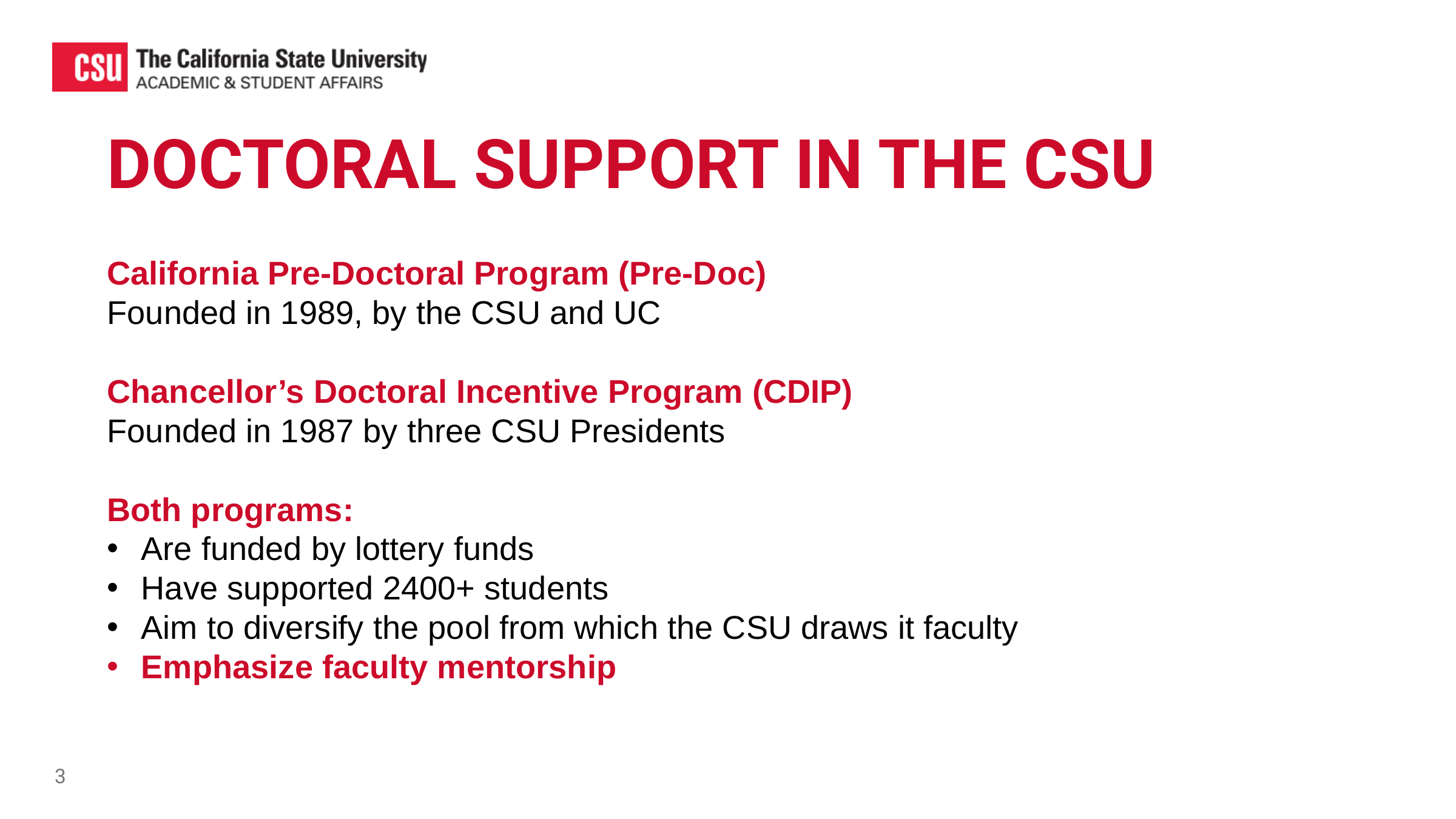

# DOCTORAL SUPPORT IN THE CSU
California Pre-Doctoral Program (Pre-Doc)
Founded in 1989, by the CSU and UC

Chancellor’s Doctoral Incentive Program (CDIP)
Founded in 1987 by three CSU Presidents

Both programs:
Are funded by lottery funds
Have supported 2400+ students
Aim to diversify the pool from which the CSU draws it faculty
Emphasize faculty mentorship
3